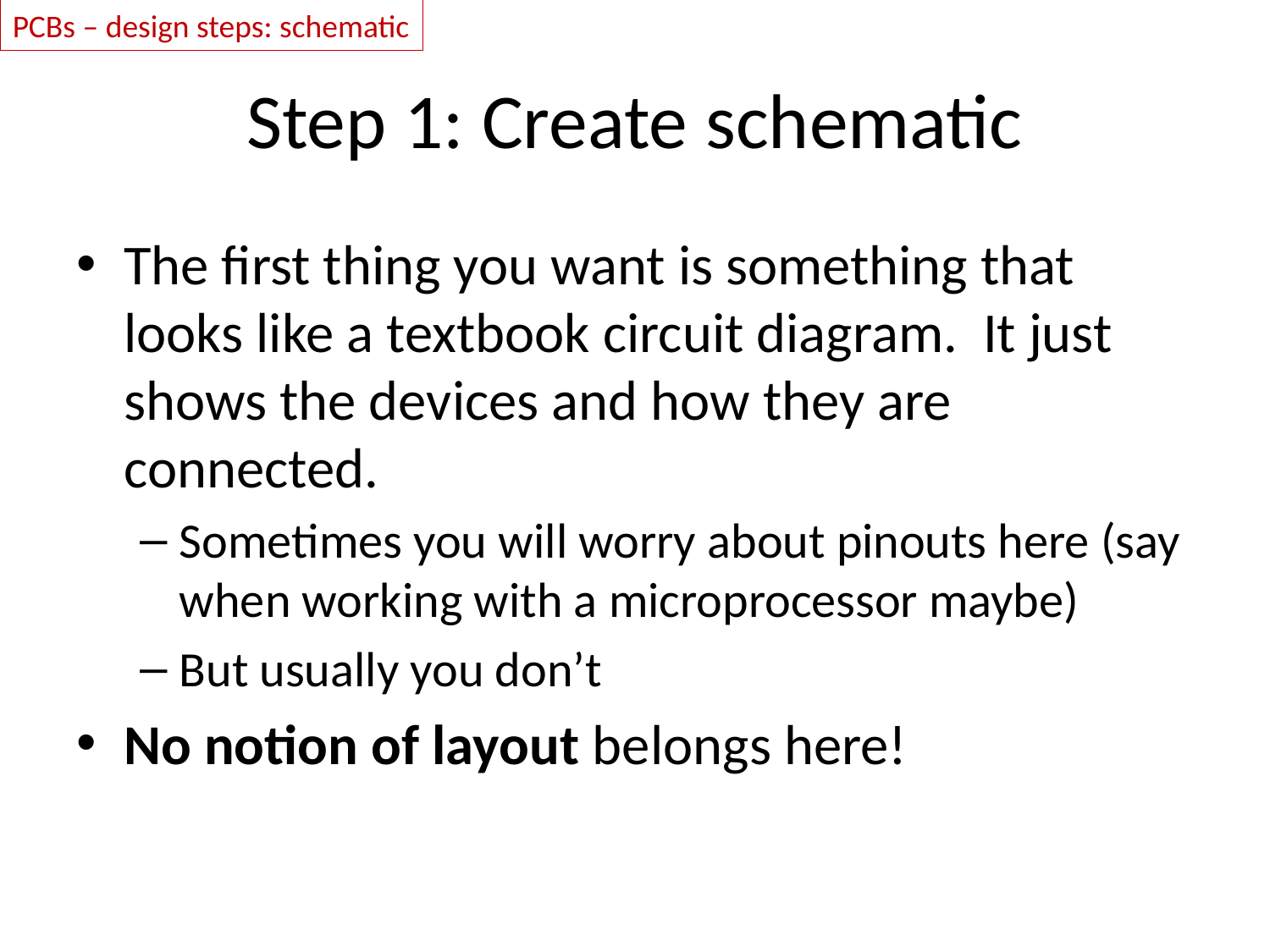

PCBs – design steps: schematic
# Step 1: Create schematic
The first thing you want is something that looks like a textbook circuit diagram.  It just shows the devices and how they are connected.
Sometimes you will worry about pinouts here (say when working with a microprocessor maybe)
But usually you don’t
No notion of layout belongs here!